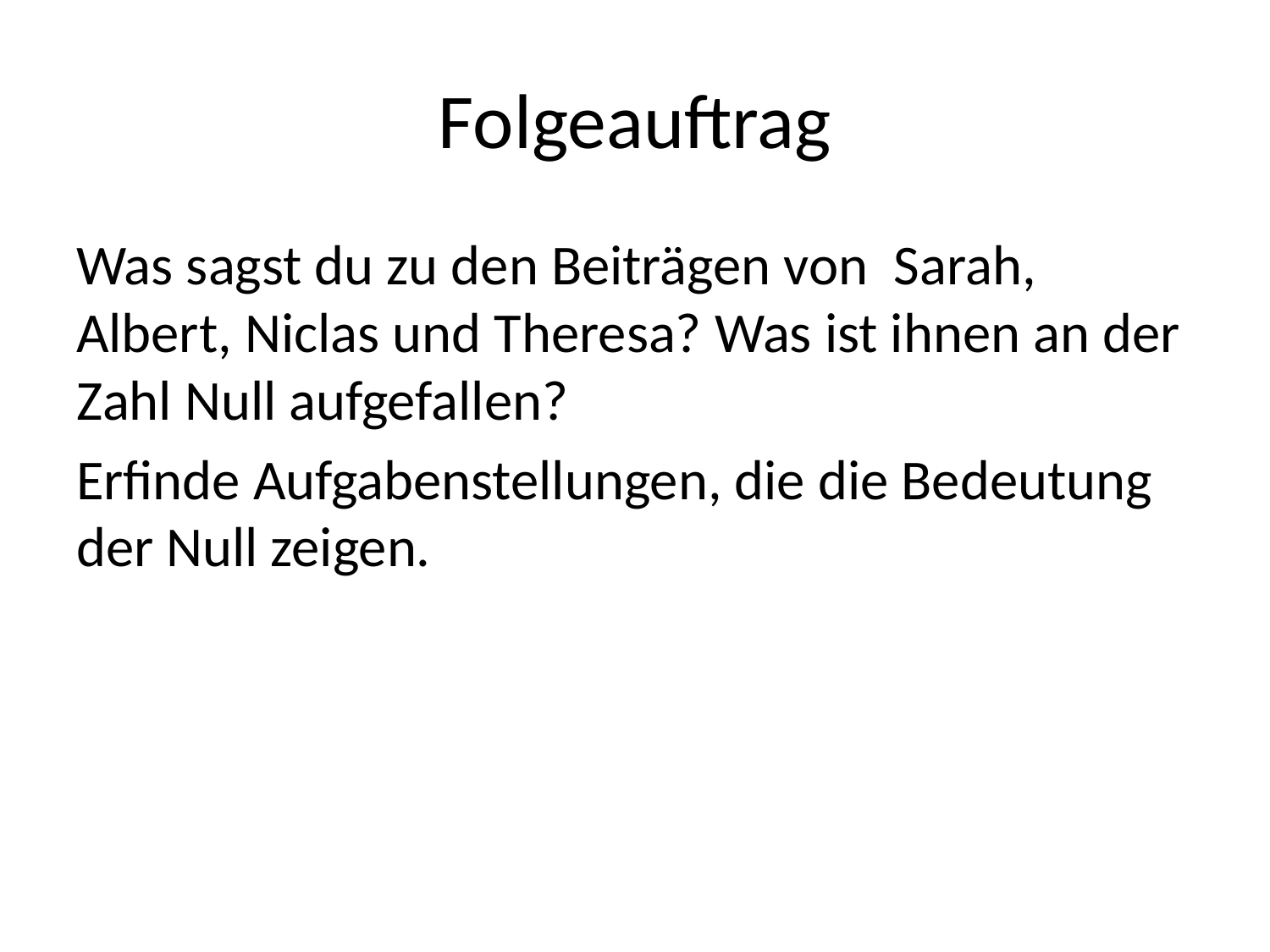

# Folgeauftrag
Was sagst du zu den Beiträgen von  Sarah, Albert, Niclas und Theresa? Was ist ihnen an der Zahl Null aufgefallen?
Erfinde Aufgabenstellungen, die die Bedeutung der Null zeigen.